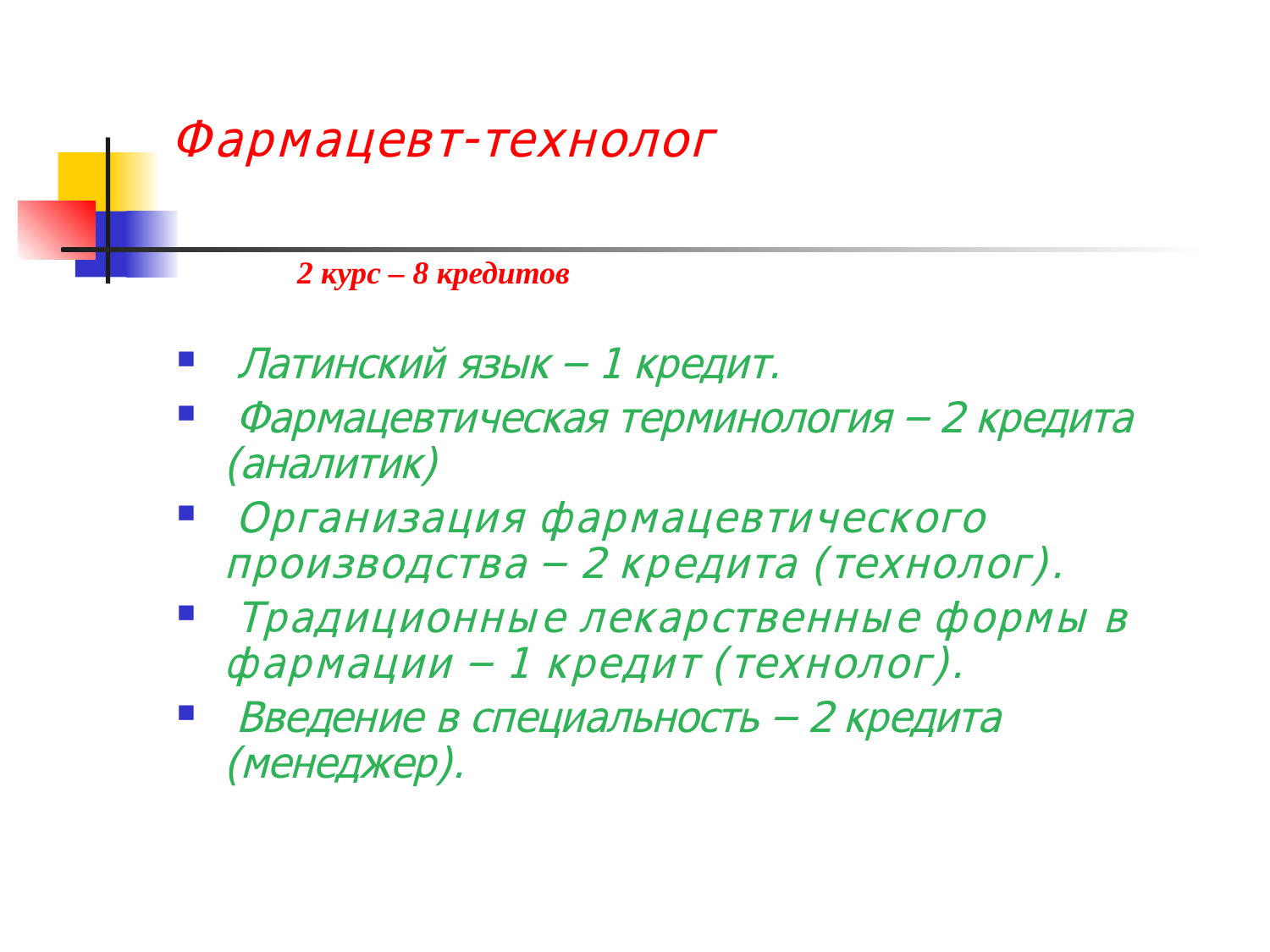

# Фармацевт-технолог
2 курс – 8 кредитов
 Латинский язык – 1 кредит.
 Фармацевтическая терминология – 2 кредита (аналитик)
 Организация фармацевтического производства – 2 кредита (технолог).
 Традиционные лекарственные формы в фармации – 1 кредит (технолог).
 Введение в специальность – 2 кредита (менеджер).